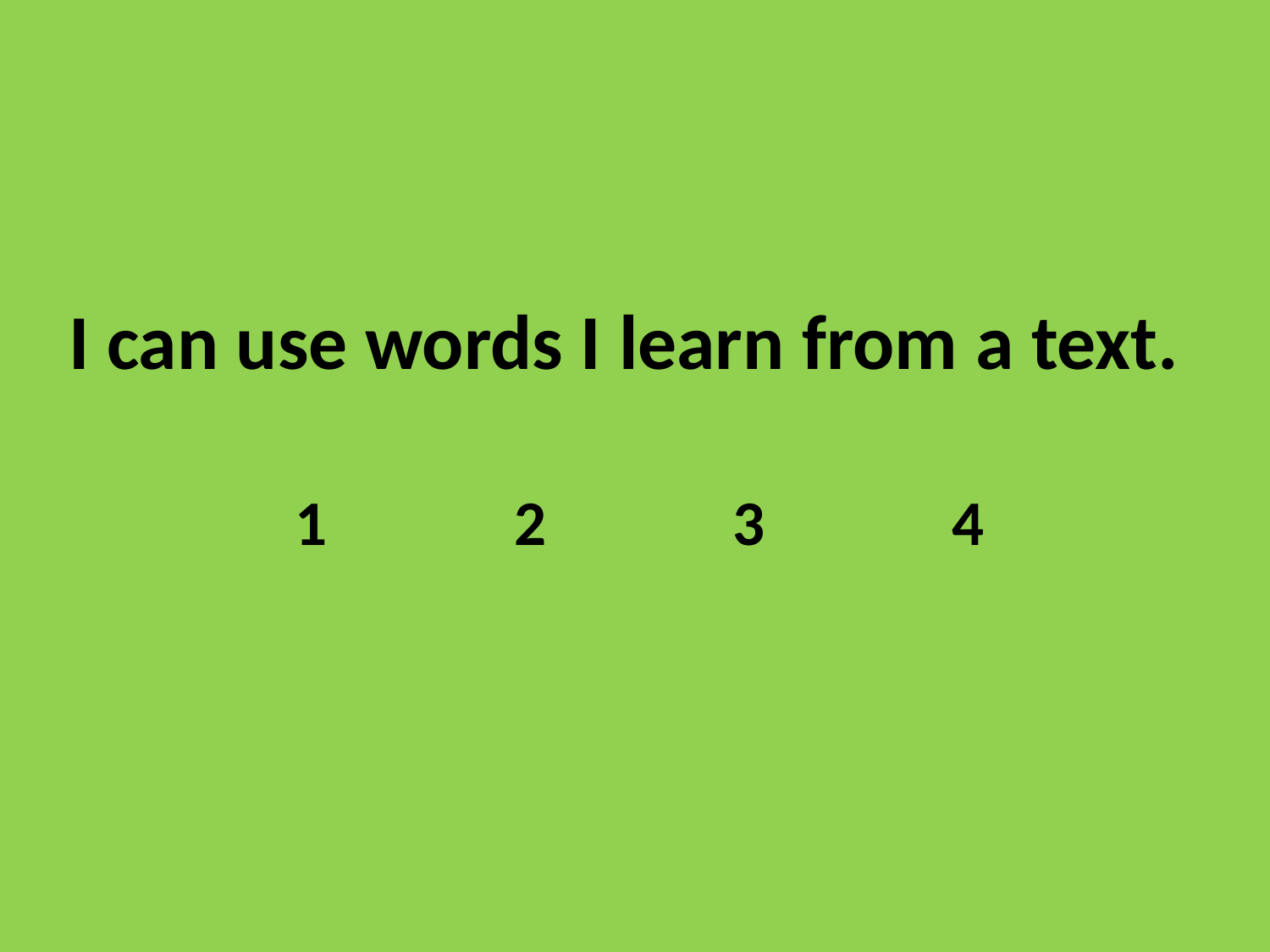

I can use words I learn from a text.
1             2             3             4